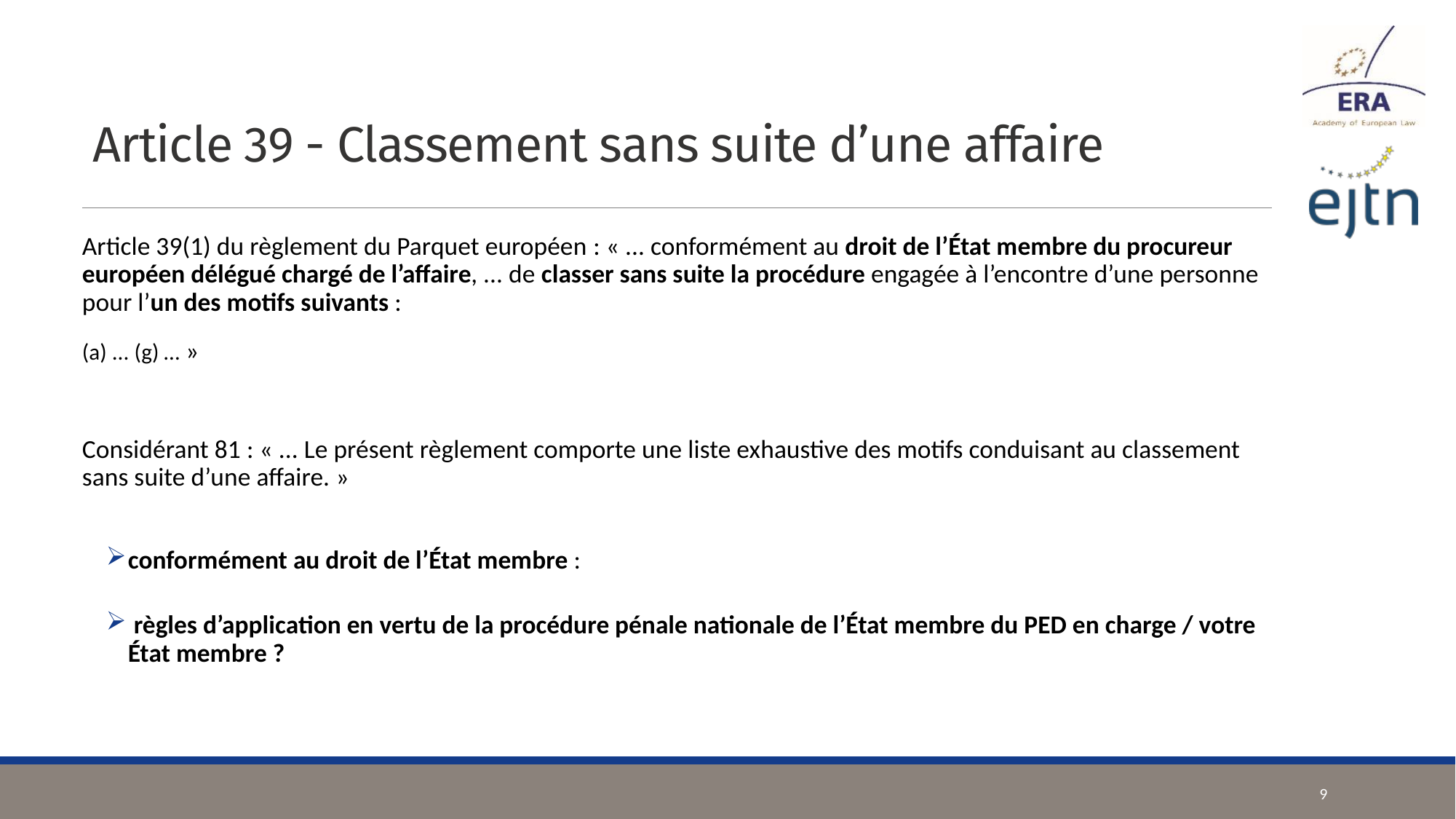

# Article 39 - Classement sans suite d’une affaire
Article 39(1) du règlement du Parquet européen : « ... conformément au droit de l’État membre du procureur européen délégué chargé de l’affaire, ... de classer sans suite la procédure engagée à l’encontre d’une personne pour l’un des motifs suivants :
(a) ... (g) … »

Considérant 81 : « ... Le présent règlement comporte une liste exhaustive des motifs conduisant au classement sans suite d’une affaire. »

conformément au droit de l’État membre :
 règles d’application en vertu de la procédure pénale nationale de l’État membre du PED en charge / votre État membre ?

9